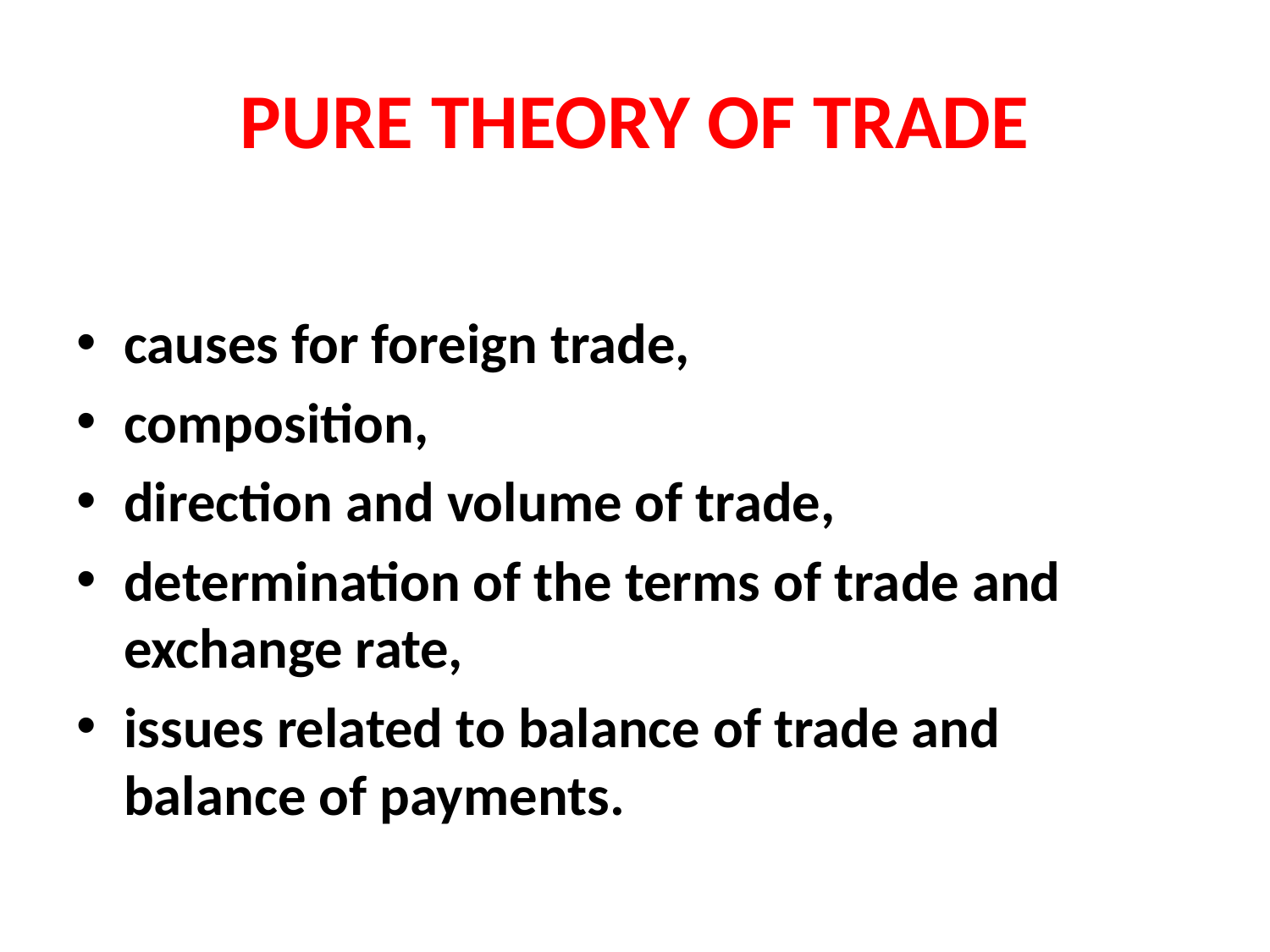

# PURE THEORY OF TRADE

causes for foreign trade,
composition,
direction and volume of trade,
determination of the terms of trade and exchange rate,
issues related to balance of trade and balance of payments.